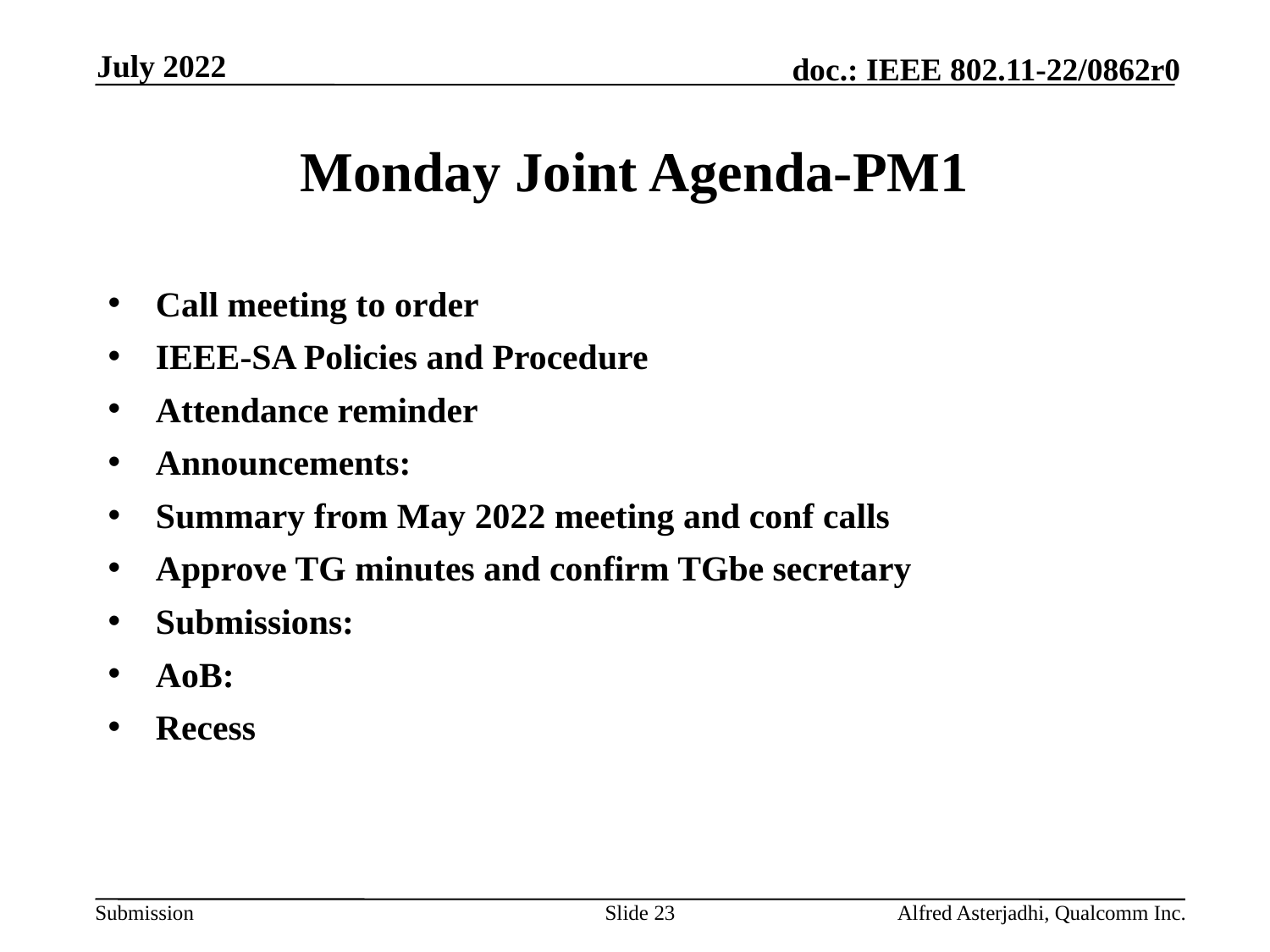

July 2022
# Monday Joint Agenda-PM1
Call meeting to order
IEEE-SA Policies and Procedure
Attendance reminder
Announcements:
Summary from May 2022 meeting and conf calls
Approve TG minutes and confirm TGbe secretary
Submissions:
AoB:
Recess
Slide 23
Alfred Asterjadhi, Qualcomm Inc.